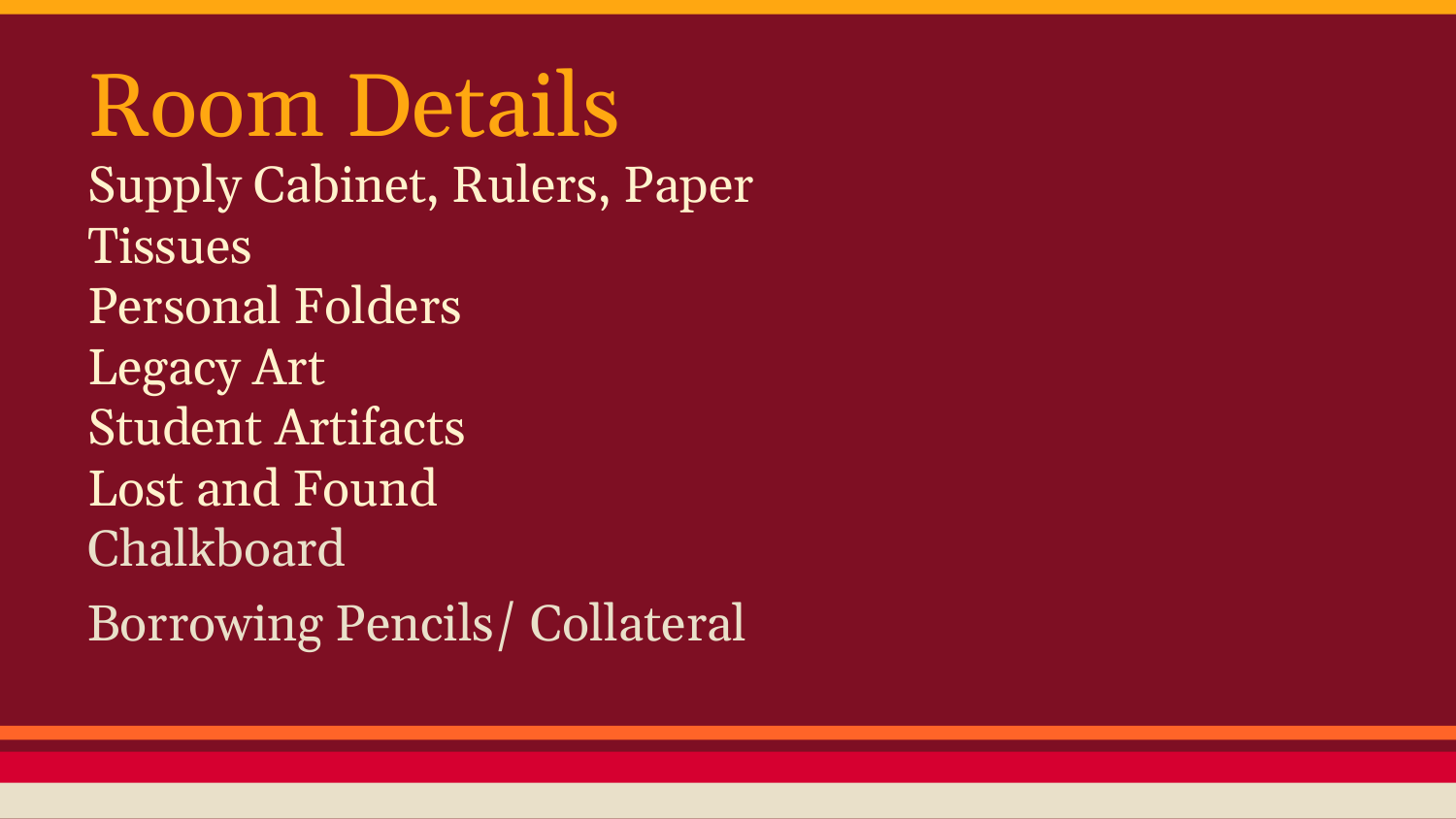

# Room Details
Supply Cabinet, Rulers, Paper
Tissues
Personal Folders
Legacy Art
Student Artifacts
Lost and Found
Chalkboard
Borrowing Pencils/ Collateral